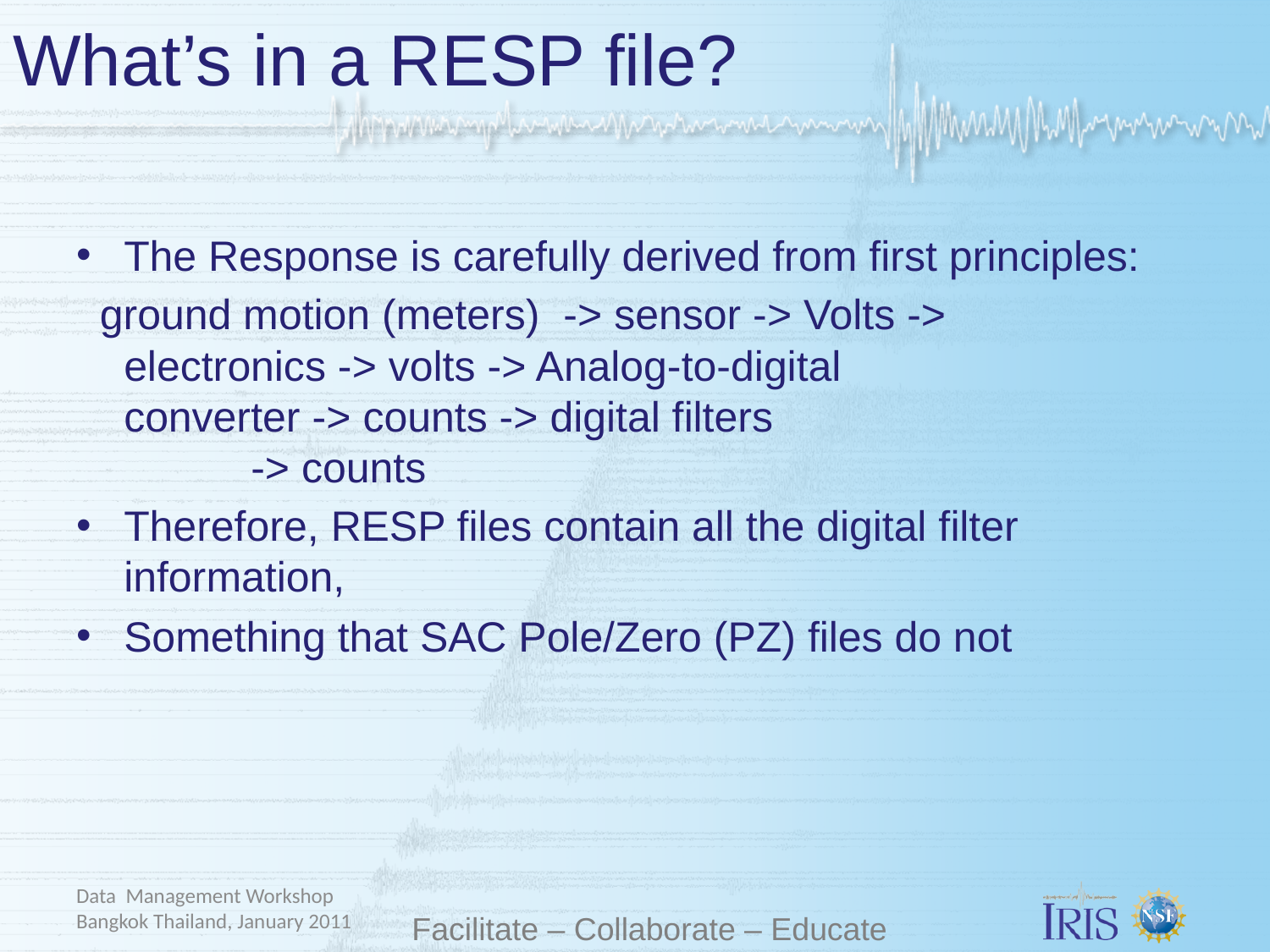

# What’s in a RESP file?
The Response is carefully derived from first principles:
  ground motion (meters)  -> sensor -> Volts ->       	electronics -> volts -> Analog-to-digital 			converter -> counts -> digital filters 				-> counts
Therefore, RESP files contain all the digital filter information,
Something that SAC Pole/Zero (PZ) files do not
Data  Management Workshop Bangkok Thailand, January 2011